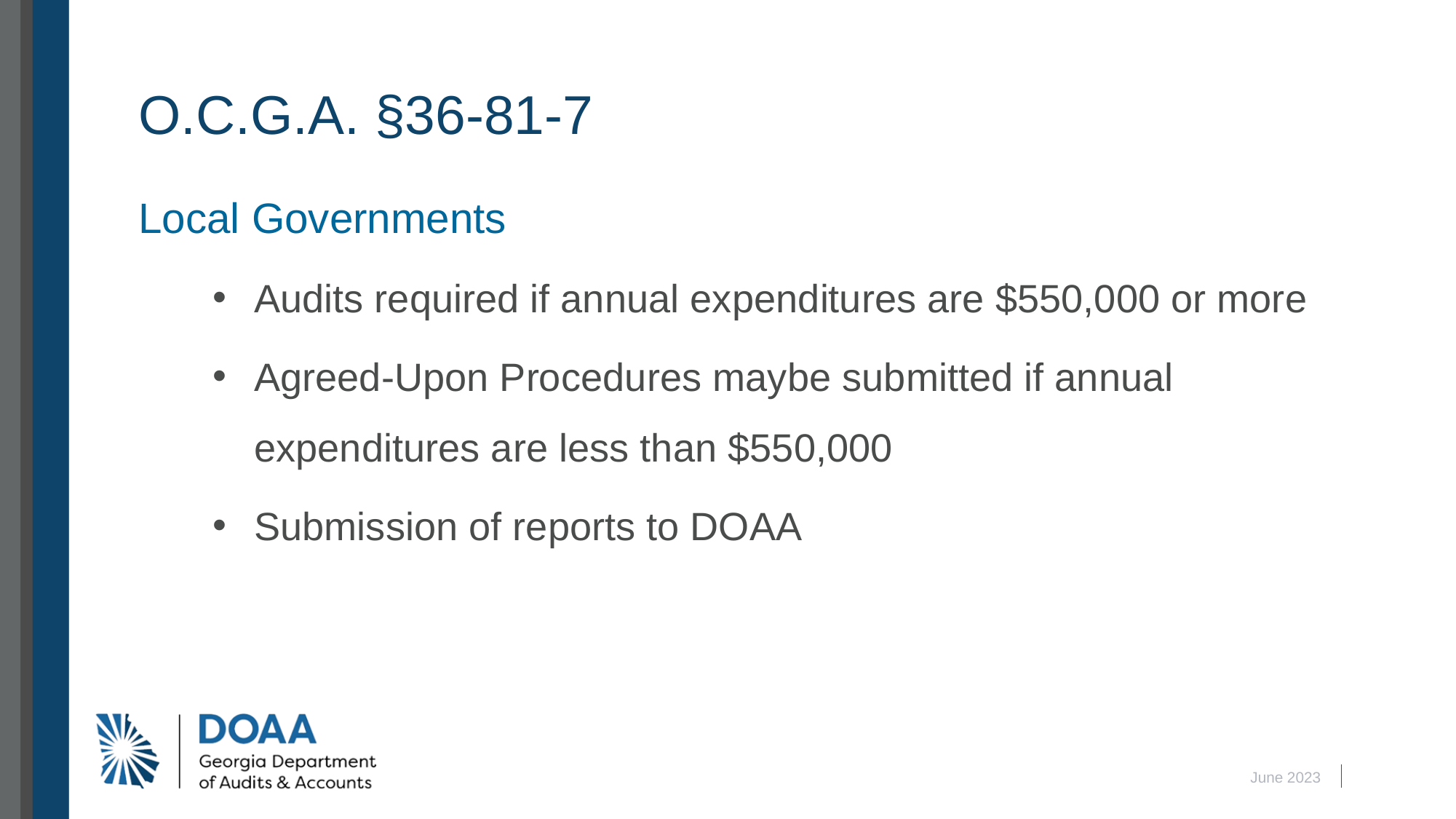

# O.C.G.A. §36-81-7
Local Governments
Audits required if annual expenditures are $550,000 or more
Agreed-Upon Procedures maybe submitted if annual expenditures are less than $550,000
Submission of reports to DOAA

June 2023